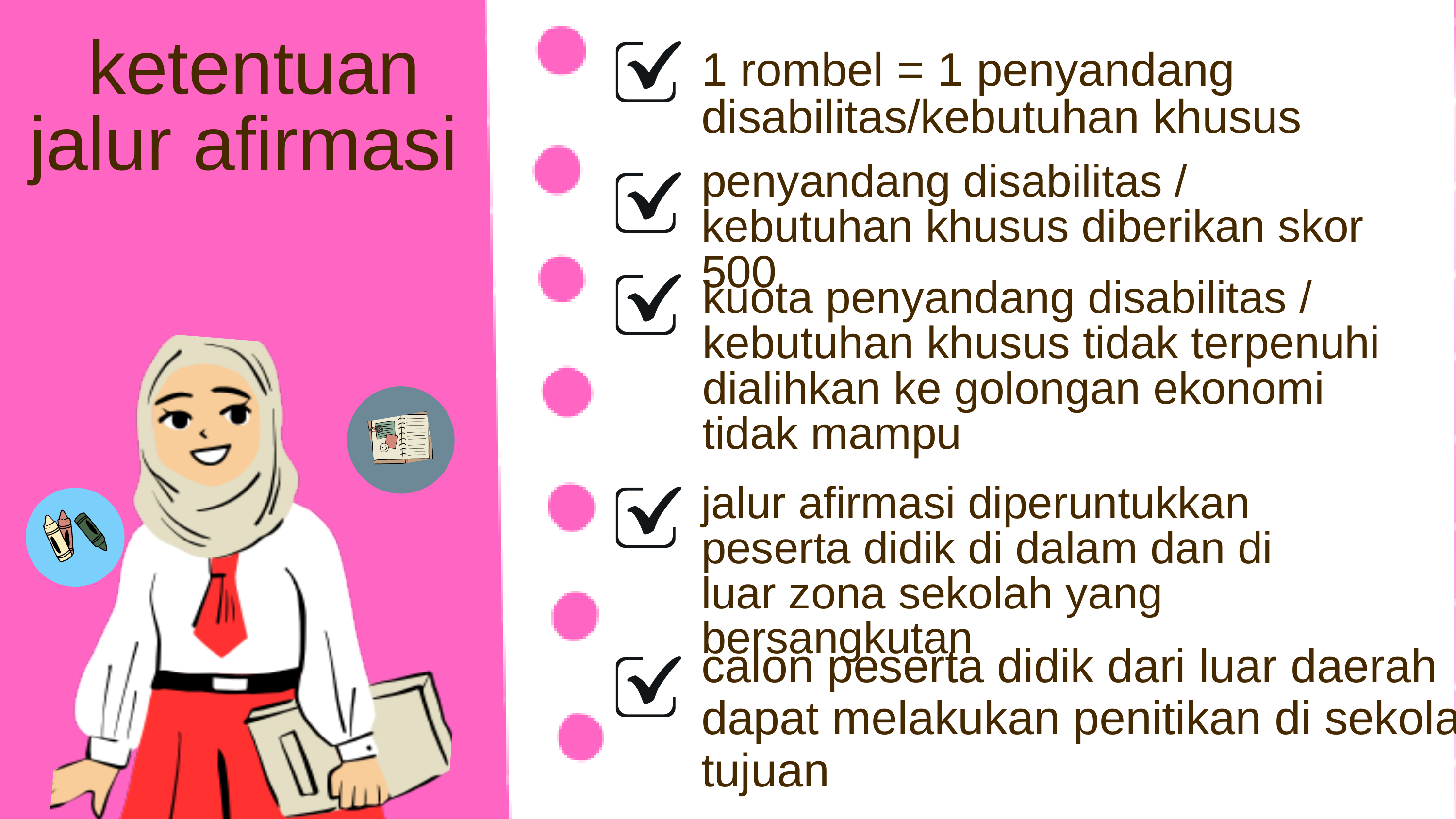

ketentuan jalur afirmasi

1 rombel = 1 penyandang disabilitas/kebutuhan khusus
penyandang disabilitas / kebutuhan khusus diberikan skor 500

kuota penyandang disabilitas / kebutuhan khusus tidak terpenuhi dialihkan ke golongan ekonomi tidak mampu

jalur afirmasi diperuntukkan peserta didik di dalam dan di luar zona sekolah yang bersangkutan

calon peserta didik dari luar daerah
dapat melakukan penitikan di sekolah
tujuan